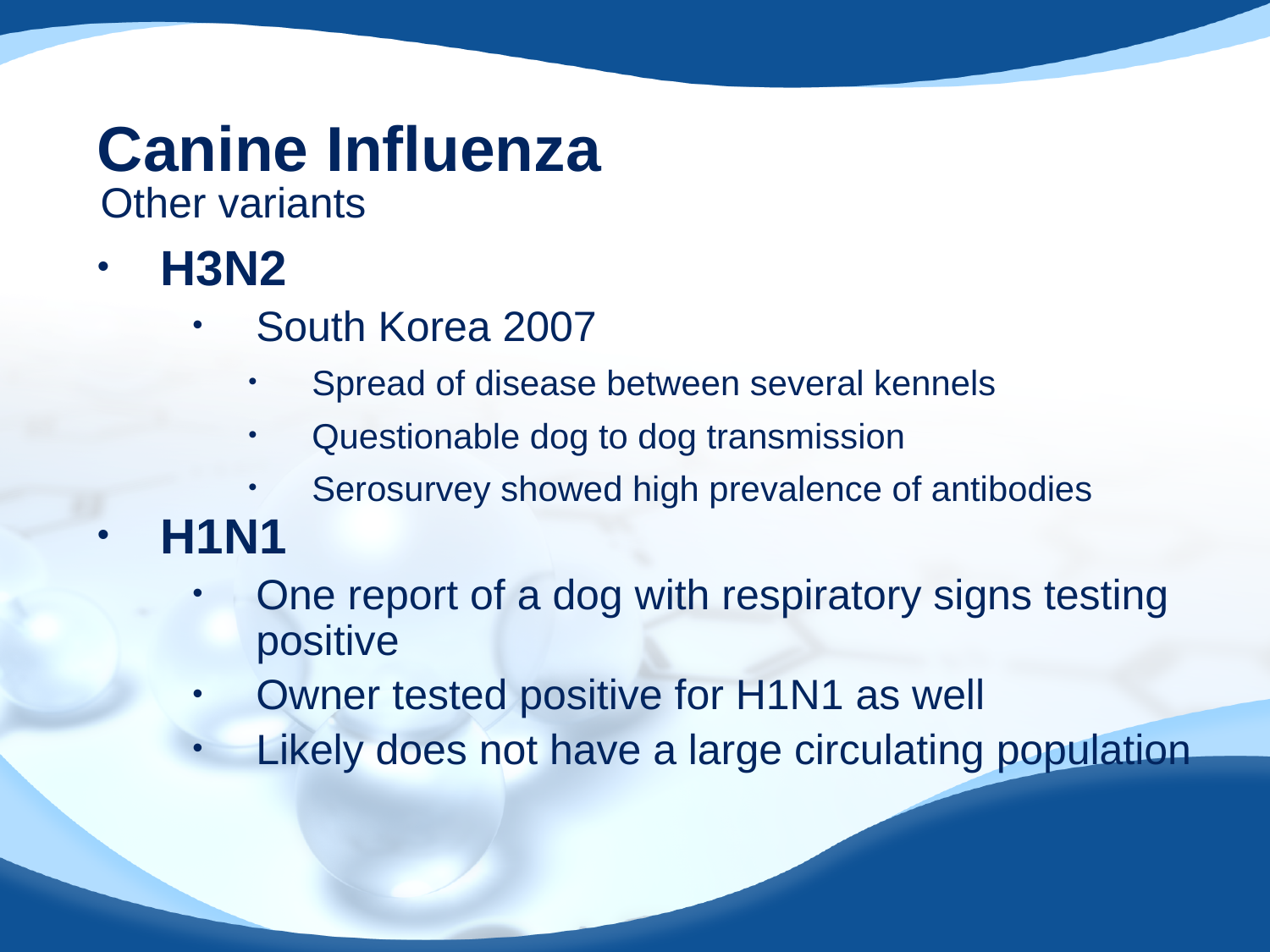

# Canine Influenza
Other variants
H3N2
South Korea 2007
Spread of disease between several kennels
Questionable dog to dog transmission
Serosurvey showed high prevalence of antibodies
H1N1
One report of a dog with respiratory signs testing positive
Owner tested positive for H1N1 as well
Likely does not have a large circulating population